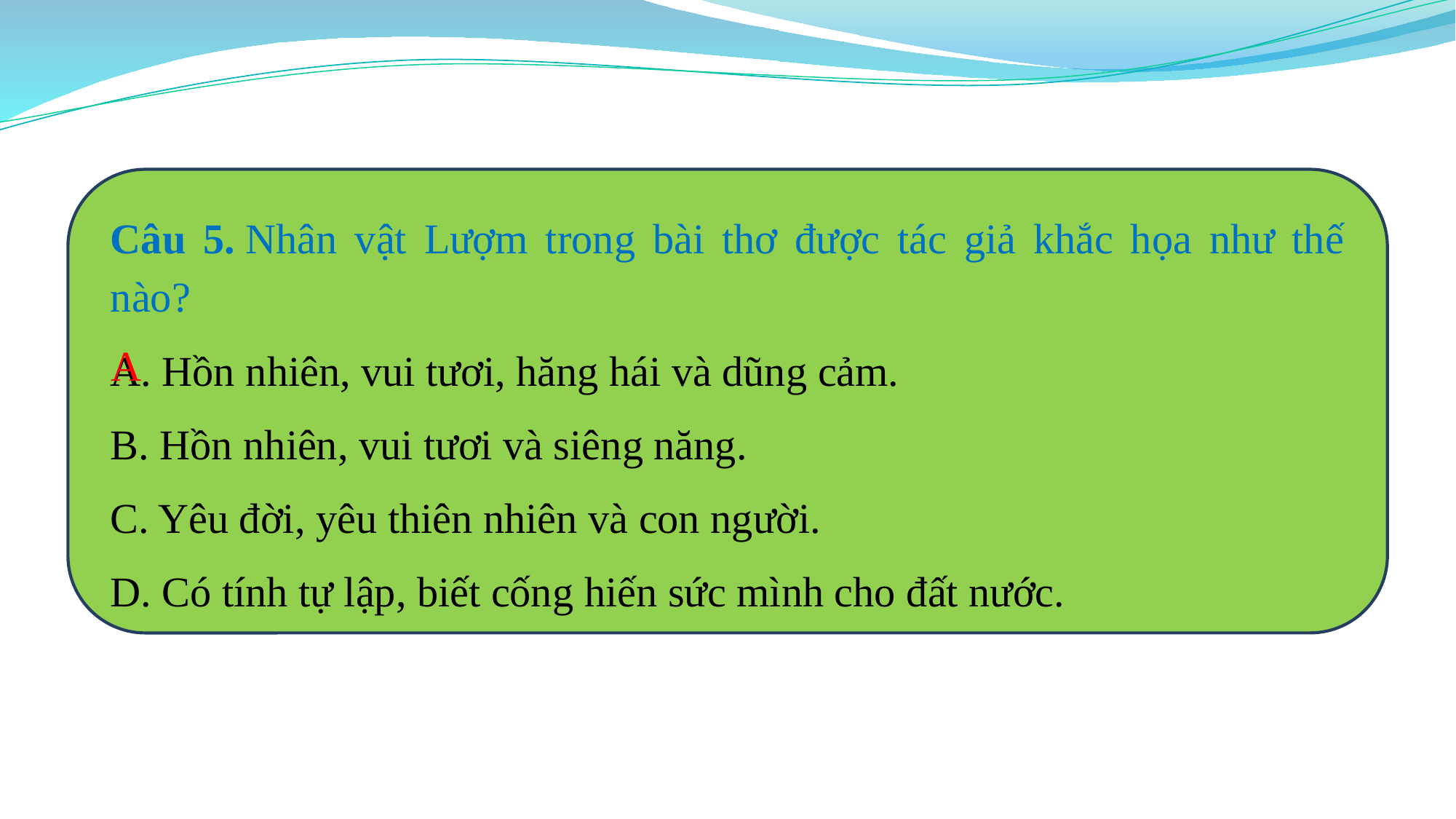

Câu 5. Nhân vật Lượm trong bài thơ được tác giả khắc họa như thế nào?
A. Hồn nhiên, vui tươi, hăng hái và dũng cảm.
B. Hồn nhiên, vui tươi và siêng năng.
C. Yêu đời, yêu thiên nhiên và con người.
D. Có tính tự lập, biết cống hiến sức mình cho đất nước.
A